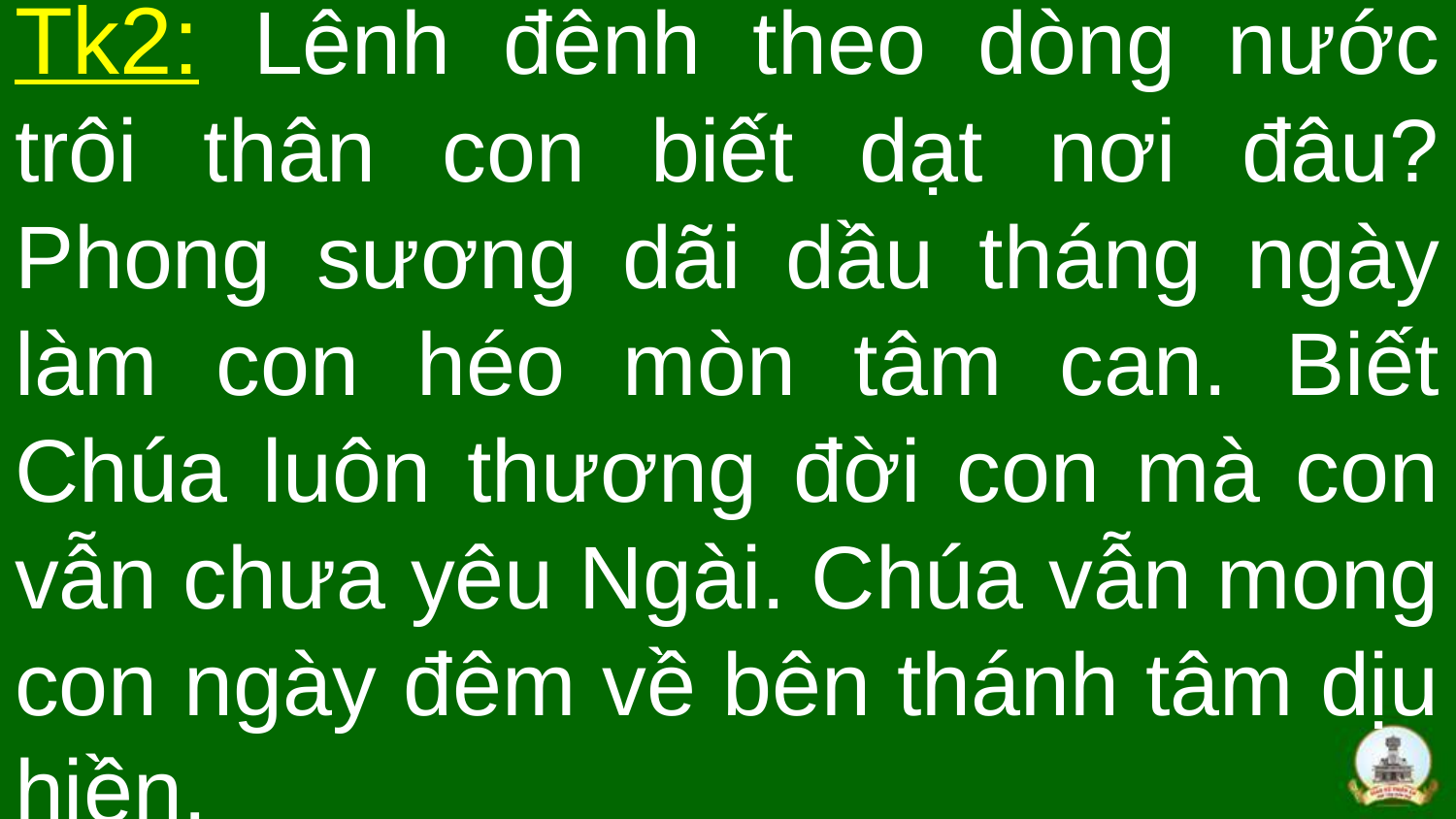

# Tk2: Lênh đênh theo dòng nước trôi thân con biết dạt nơi đâu? Phong sương dãi dầu tháng ngày làm con héo mòn tâm can. Biết Chúa luôn thương đời con mà con vẫn chưa yêu Ngài. Chúa vẫn mong con ngày đêm về bên thánh tâm dịu hiền.